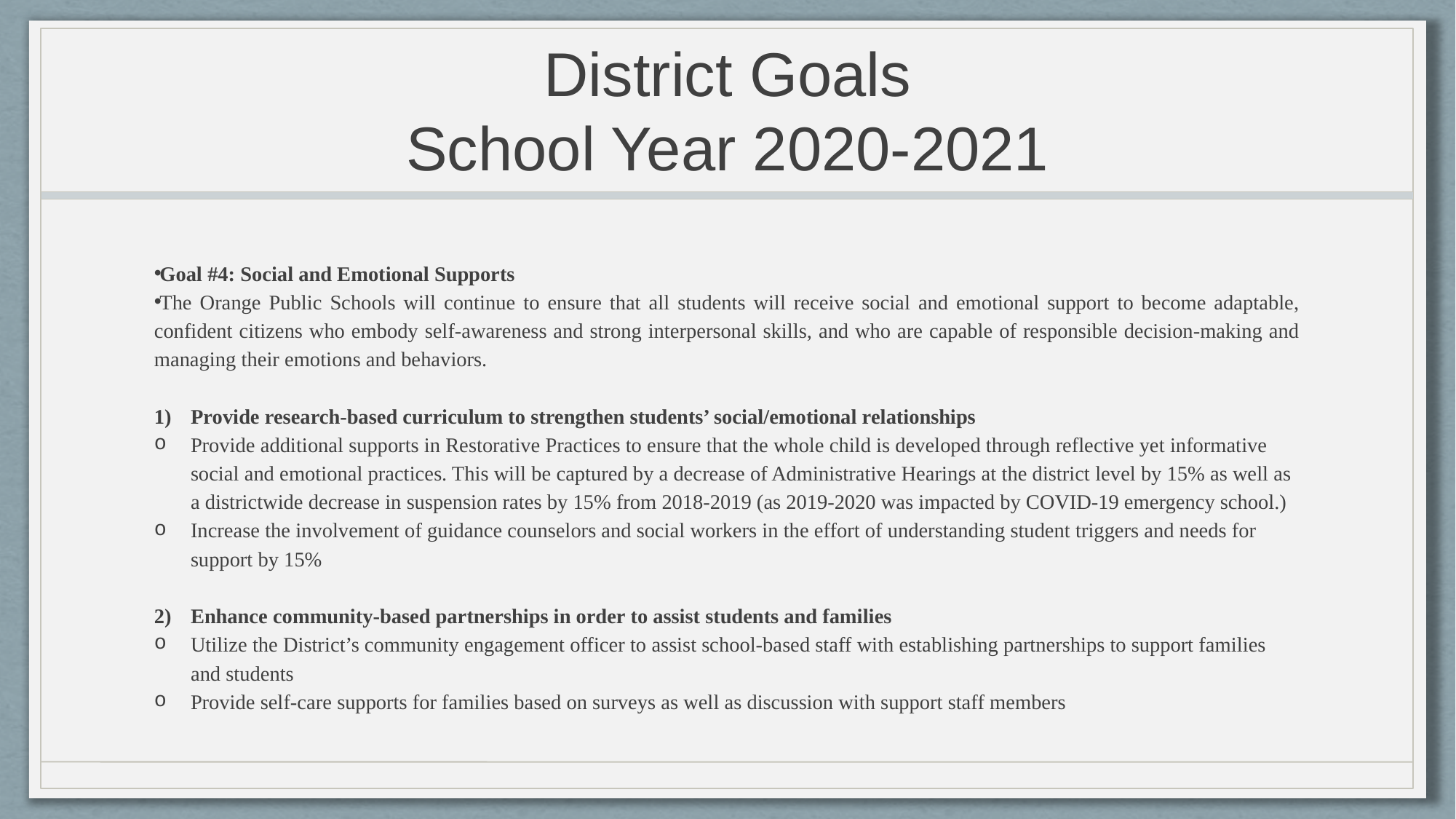

# District Goals School Year 2020-2021
Goal #4: Social and Emotional Supports
The Orange Public Schools will continue to ensure that all students will receive social and emotional support to become adaptable, confident citizens who embody self-awareness and strong interpersonal skills, and who are capable of responsible decision-making and managing their emotions and behaviors.

Provide research-based curriculum to strengthen students’ social/emotional relationships
Provide additional supports in Restorative Practices to ensure that the whole child is developed through reflective yet informative social and emotional practices. This will be captured by a decrease of Administrative Hearings at the district level by 15% as well as a districtwide decrease in suspension rates by 15% from 2018-2019 (as 2019-2020 was impacted by COVID-19 emergency school.)
Increase the involvement of guidance counselors and social workers in the effort of understanding student triggers and needs for support by 15%

Enhance community-based partnerships in order to assist students and families
Utilize the District’s community engagement officer to assist school-based staff with establishing partnerships to support families and students
Provide self-care supports for families based on surveys as well as discussion with support staff members